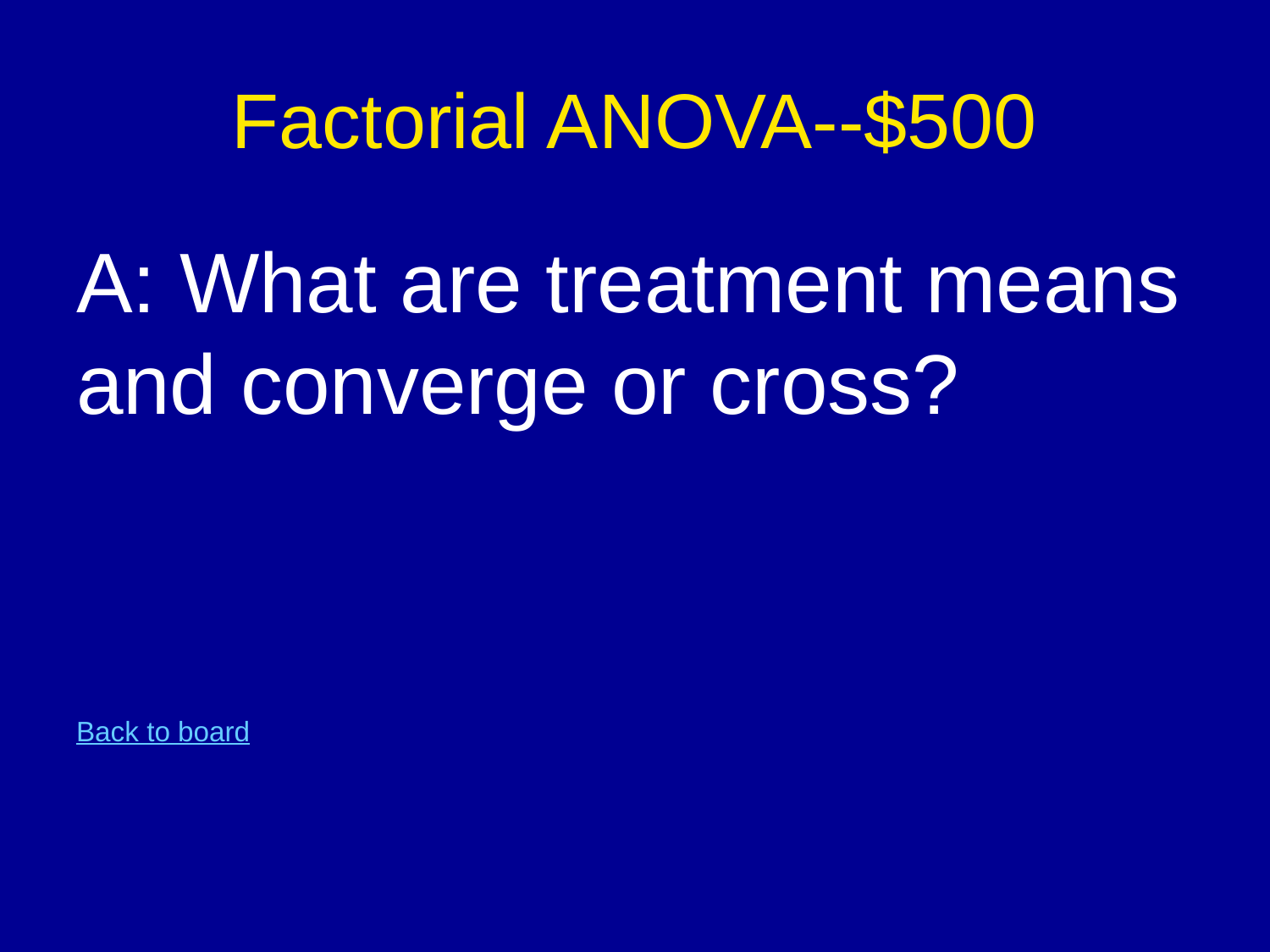

# Factorial ANOVA--$500
A: What are treatment means and converge or cross?

Back to board